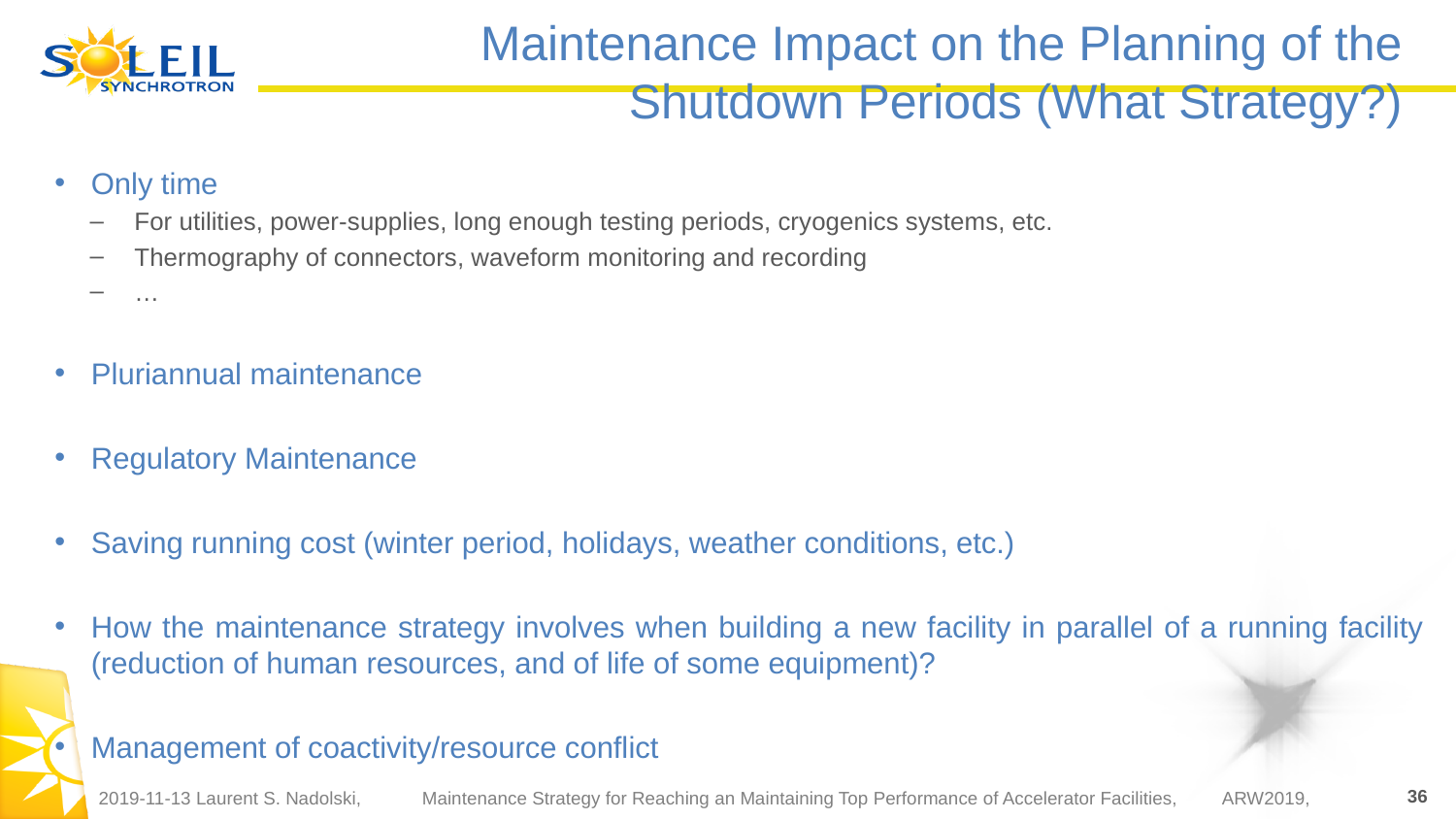

# Maintenance Impact on the Planning of the Shutdown Periods (What Strategy?)
Only time
For utilities, power-supplies, long enough testing periods, cryogenics systems, etc.
Thermography of connectors, waveform monitoring and recording
…

Pluriannual maintenance

Regulatory Maintenance

Saving running cost (winter period, holidays, weather conditions, etc.)

How the maintenance strategy involves when building a new facility in parallel of a running facility (reduction of human resources, and of life of some equipment)?

Management of coactivity/resource conflict